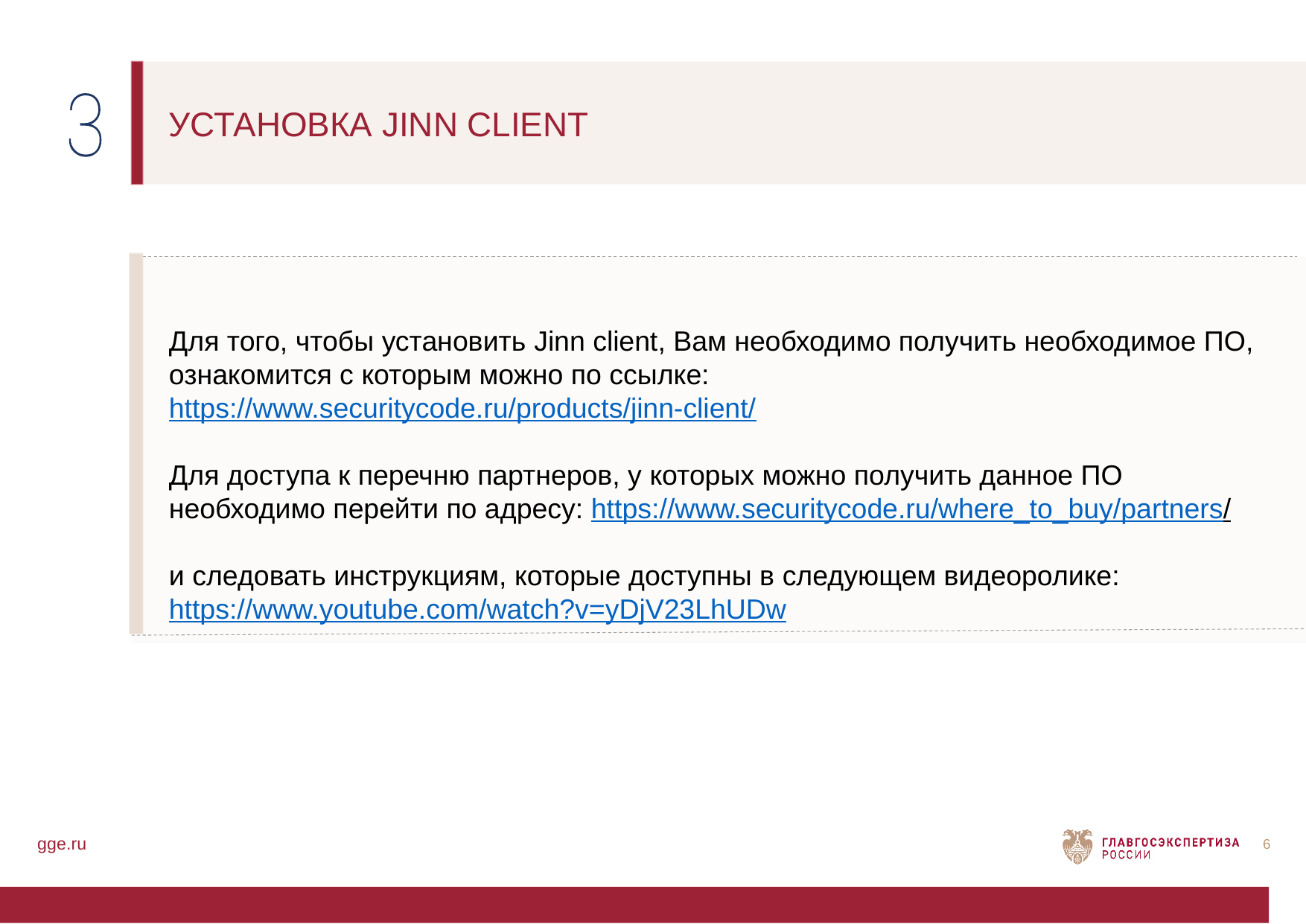

УСТАНОВКА JINN CLIENT

Для того, чтобы установить Jinn client, Вам необходимо получить необходимое ПО, ознакомится с которым можно по ссылке: https://www.securitycode.ru/products/jinn-client/

Для доступа к перечню партнеров, у которых можно получить данное ПО необходимо перейти по адресу: https://www.securitycode.ru/where_to_buy/partners/

и следовать инструкциям, которые доступны в следующем видеоролике: https://www.youtube.com/watch?v=yDjV23LhUDw
gge.ru
6